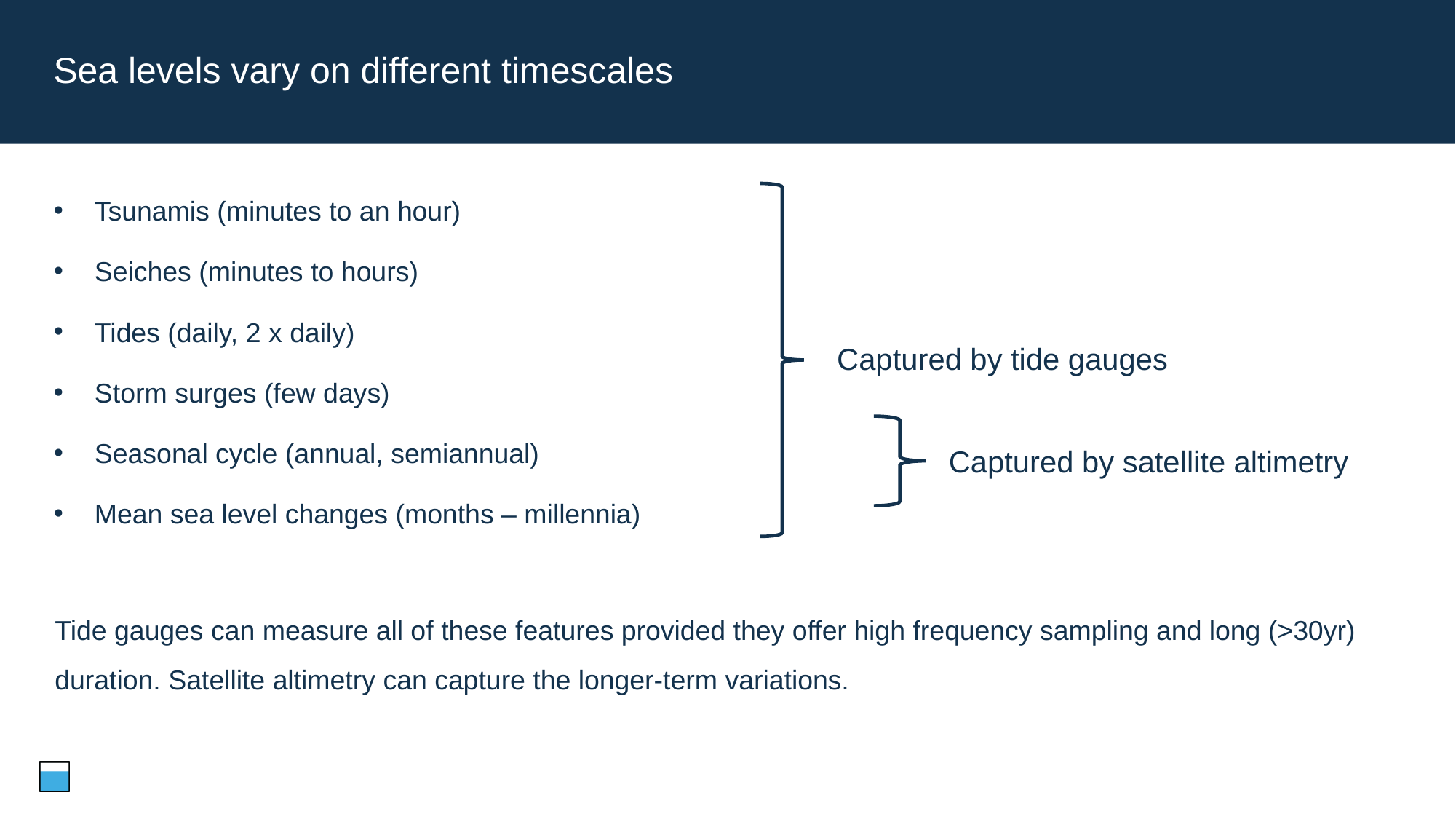

# Sea levels vary on different timescales
Tsunamis (minutes to an hour)
Seiches (minutes to hours)
Tides (daily, 2 x daily)
Storm surges (few days)
Seasonal cycle (annual, semiannual)
Mean sea level changes (months – millennia)

Captured by tide gauges

Captured by satellite altimetry
Tide gauges can measure all of these features provided they offer high frequency sampling and long (>30yr) duration. Satellite altimetry can capture the longer-term variations.